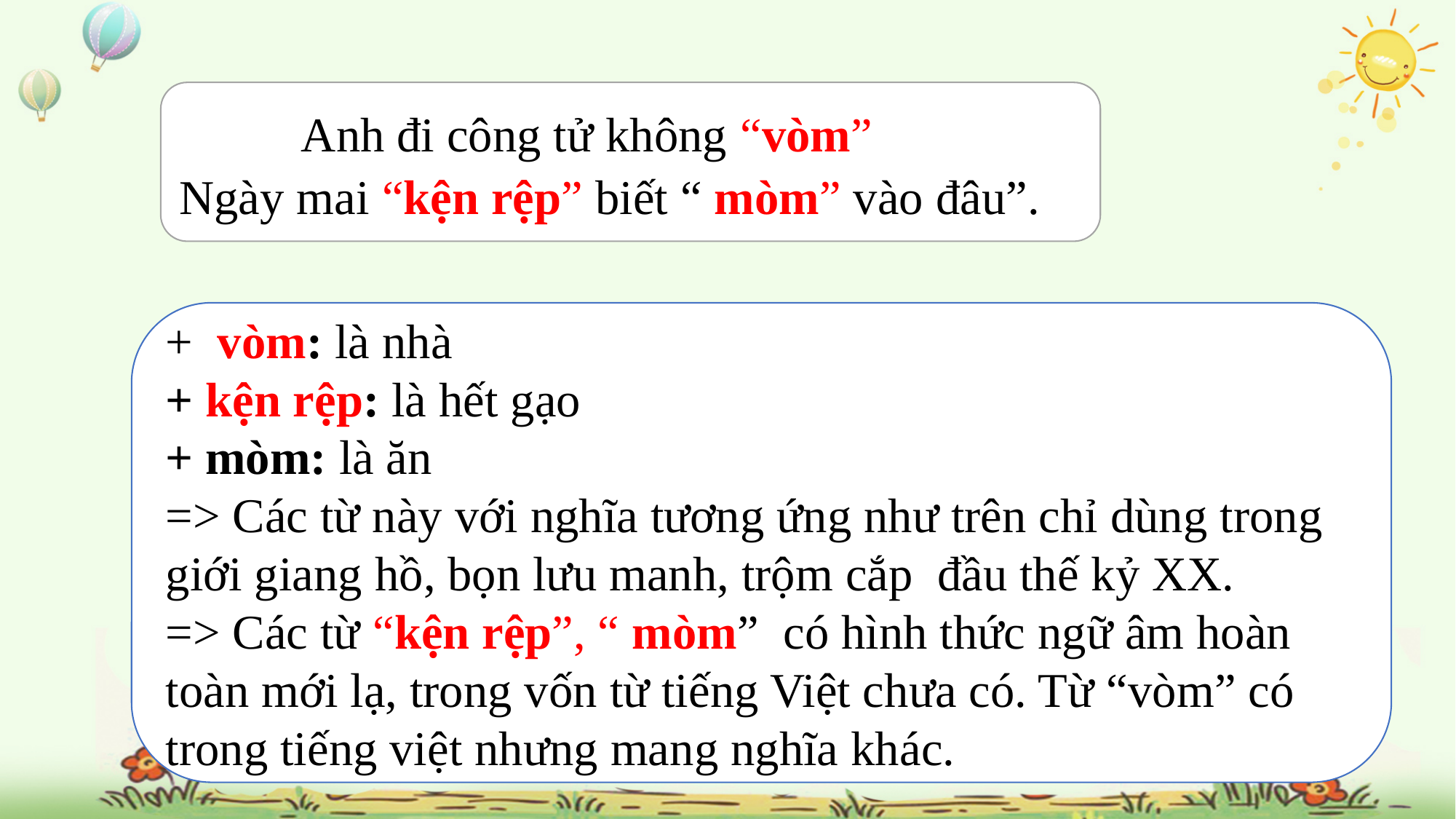

Anh đi công tử không “vòm”
Ngày mai “kện rệp” biết “ mòm” vào đâu”.

+  vòm: là nhà
+ kện rệp: là hết gạo
+ mòm: là ăn
=> Các từ này với nghĩa tương ứng như trên chỉ dùng trong giới giang hồ, bọn lưu manh, trộm cắp  đầu thế kỷ XX.
=> Các từ “kện rệp”, “ mòm”  có hình thức ngữ âm hoàn toàn mới lạ, trong vốn từ tiếng Việt chưa có. Từ “vòm” có trong tiếng việt nhưng mang nghĩa khác.